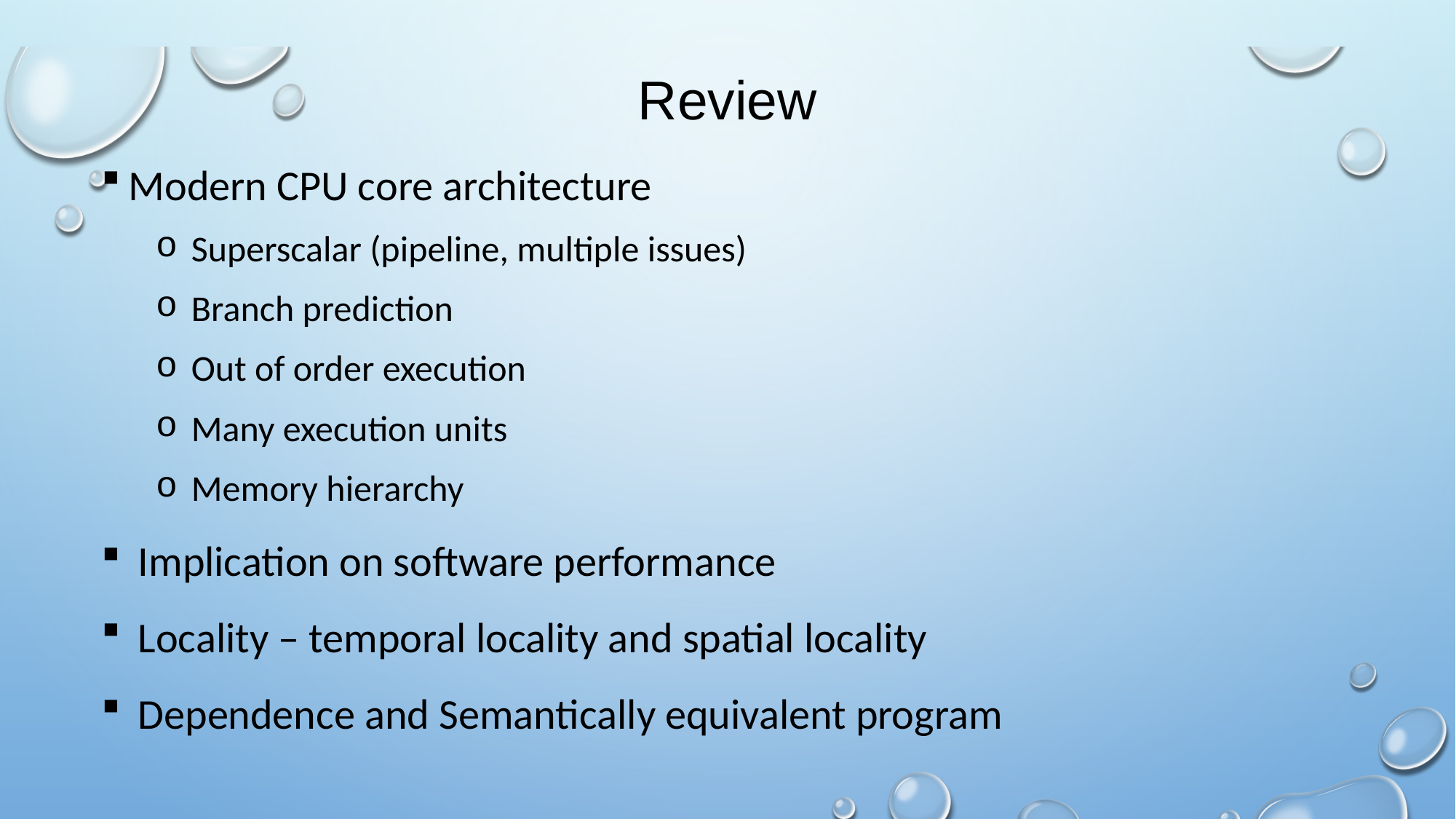

# Review
Modern CPU core architecture
 Superscalar (pipeline, multiple issues)
 Branch prediction
 Out of order execution
 Many execution units
 Memory hierarchy
 Implication on software performance
 Locality – temporal locality and spatial locality
 Dependence and Semantically equivalent program